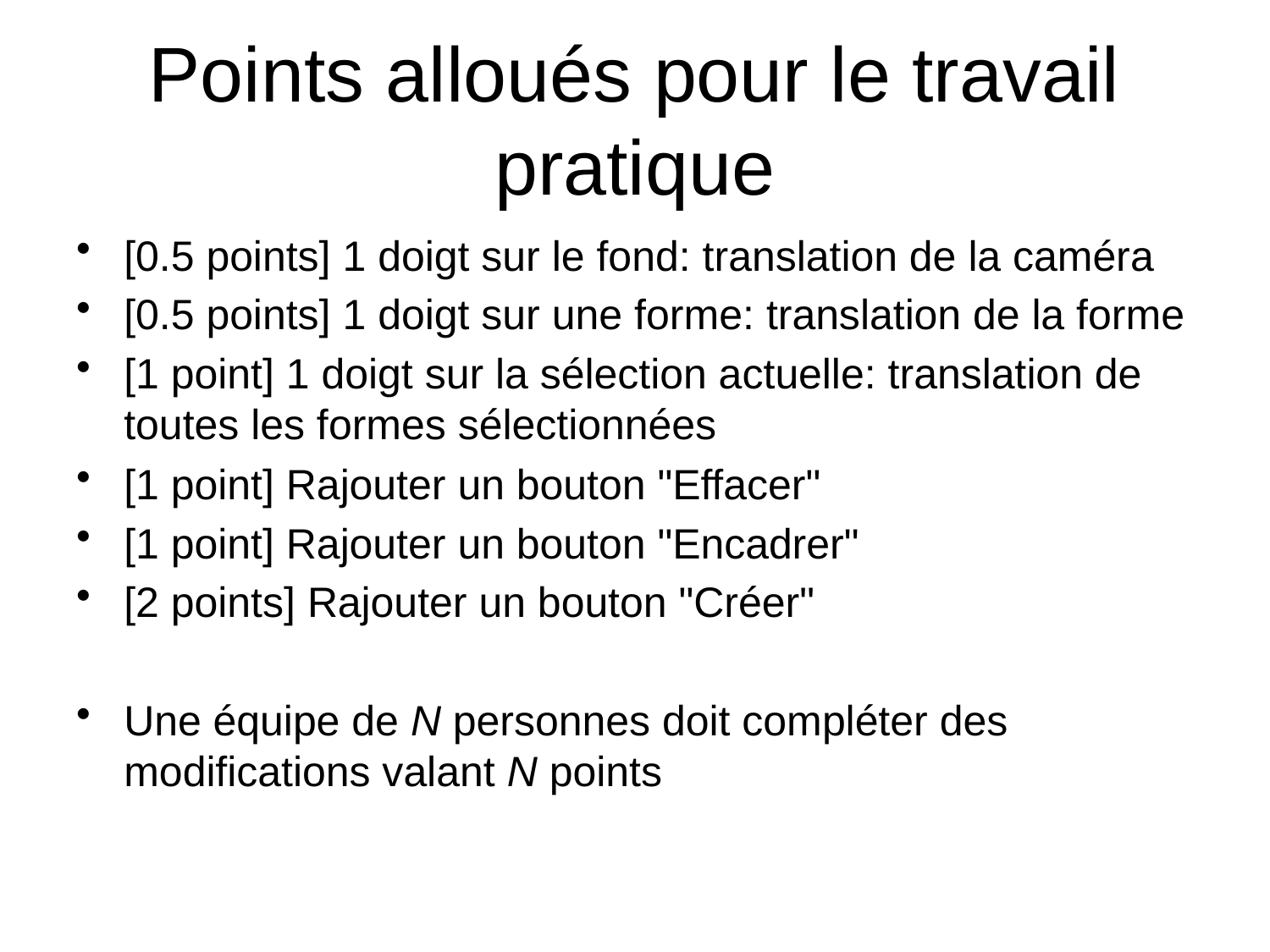

# Points alloués pour le travail pratique
[0.5 points] 1 doigt sur le fond: translation de la caméra
[0.5 points] 1 doigt sur une forme: translation de la forme
[1 point] 1 doigt sur la sélection actuelle: translation de toutes les formes sélectionnées
[1 point] Rajouter un bouton "Effacer"
[1 point] Rajouter un bouton "Encadrer"
[2 points] Rajouter un bouton "Créer"

Une équipe de N personnes doit compléter des modifications valant N points